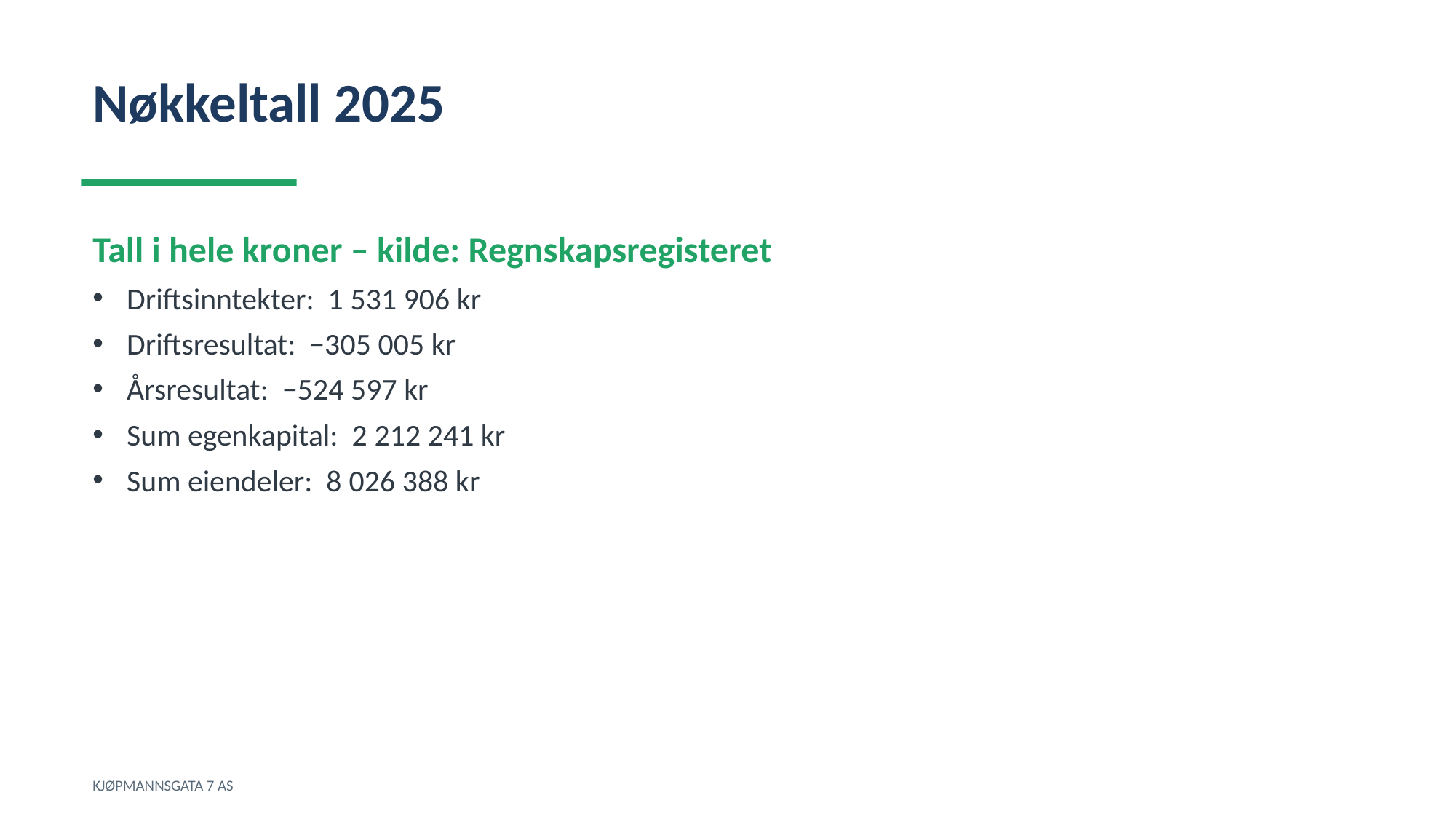

Nøkkeltall 2025

Tall i hele kroner – kilde: Regnskapsregisteret
Driftsinntekter:  1 531 906 kr
Driftsresultat:  −305 005 kr
Årsresultat:  −524 597 kr
Sum egenkapital:  2 212 241 kr
Sum eiendeler:  8 026 388 kr
KJØPMANNSGATA 7 AS